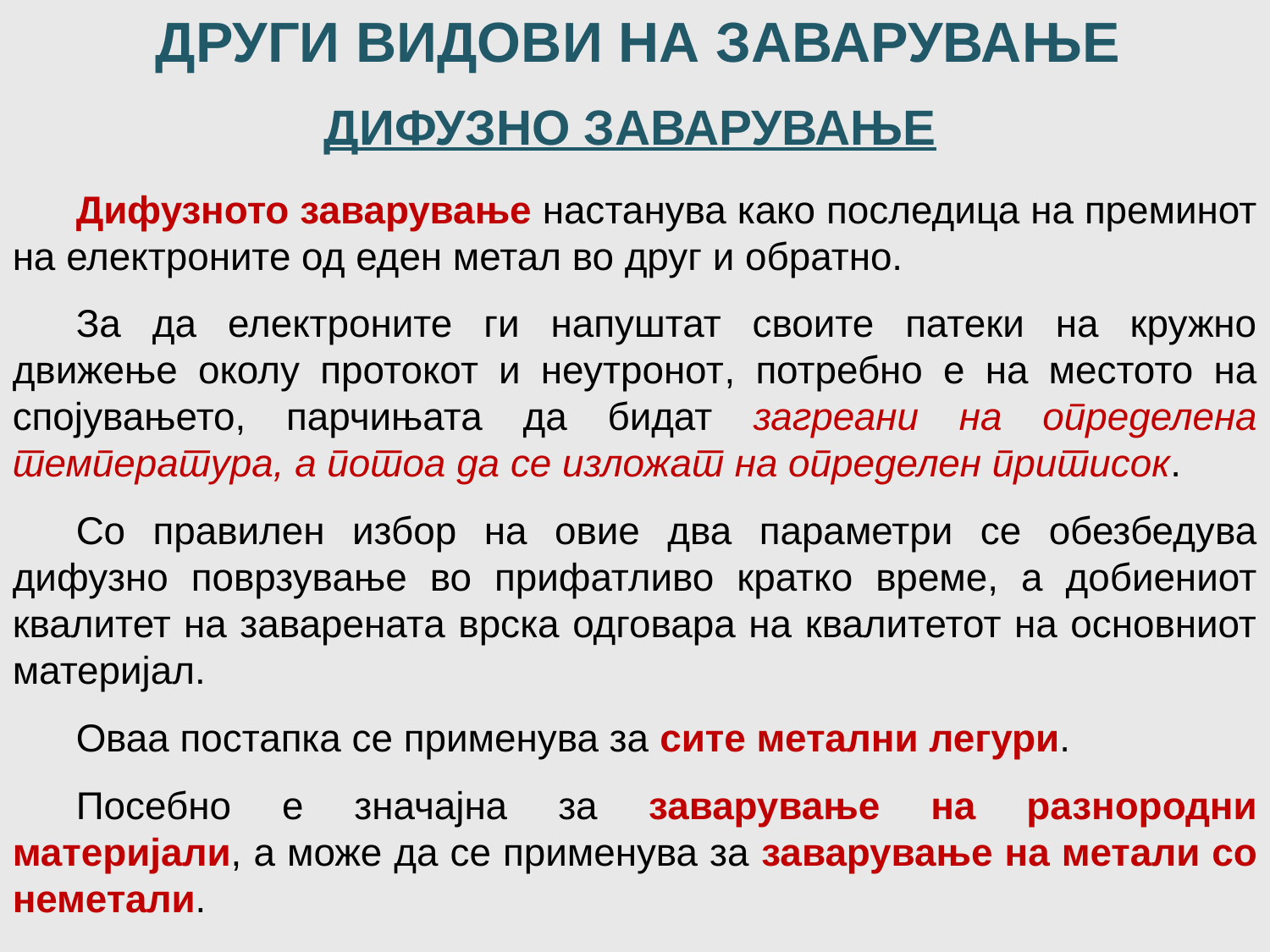

ДРУГИ ВИДОВИ НА ЗАВАРУВАЊЕ
ДИФУЗНО ЗАВАРУВАЊЕ
Дифузното заварување настанува како последица на преминот на електроните од еден метал во друг и обратно.

За да електроните ги напуштат своите патеки на кружно движење околу протокот и неутронот, потребно е на местото на спојувањето, парчињата да бидат загреани на определена температура, а потоа да се изложат на определен притисок.

Со правилен избор на овие два параметри се обезбедува дифузно поврзување во прифатливо кратко време, а добиениот квалитет на заварената врска одговара на квалитетот на основниот материјал.

Оваа постапка се применува за сите метални легури.

Посебно е значајна за заварување на разнородни материјали, а може да се применува за заварување на метали со неметали.